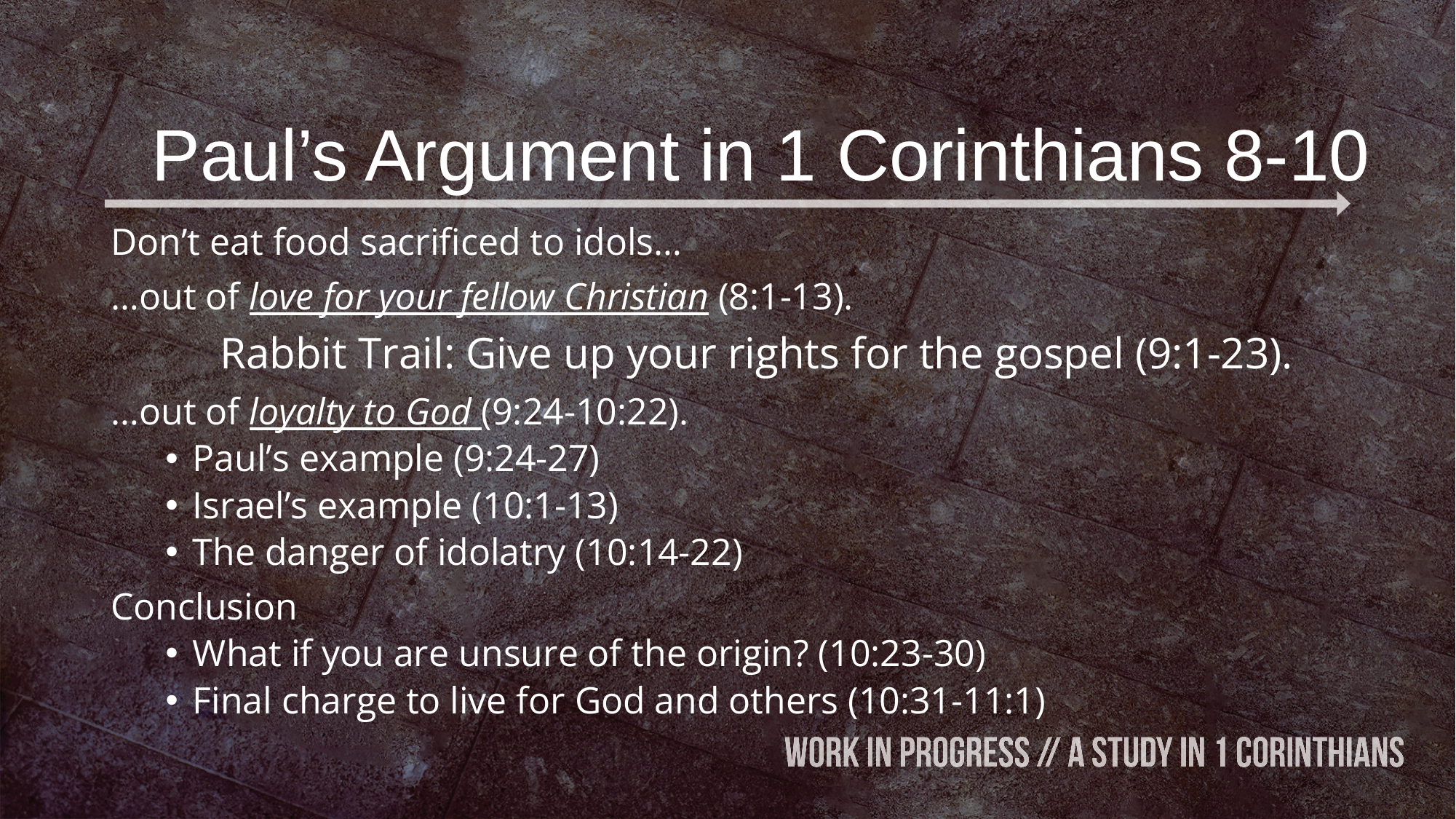

# Paul’s Argument in 1 Corinthians 8-10
Don’t eat food sacrificed to idols…
…out of love for your fellow Christian (8:1-13).
	Rabbit Trail: Give up your rights for the gospel (9:1-23).
…out of loyalty to God (9:24-10:22).
Paul’s example (9:24-27)
Israel’s example (10:1-13)
The danger of idolatry (10:14-22)
Conclusion
What if you are unsure of the origin? (10:23-30)
Final charge to live for God and others (10:31-11:1)